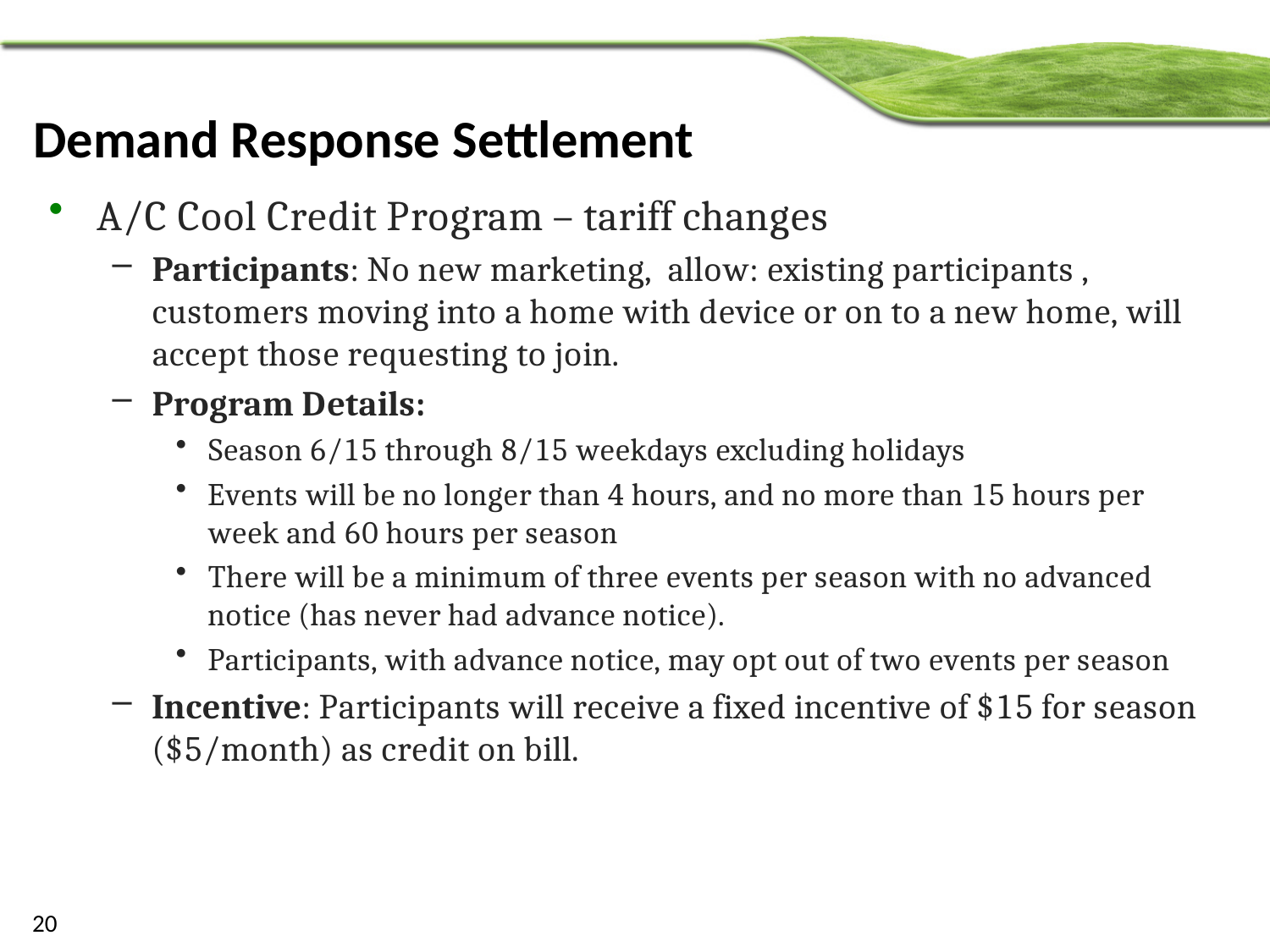

# Demand Response Settlement
A/C Cool Credit Program – tariff changes
Participants: No new marketing,  allow: existing participants , customers moving into a home with device or on to a new home, will accept those requesting to join.
Program Details:
Season 6/15 through 8/15 weekdays excluding holidays
Events will be no longer than 4 hours, and no more than 15 hours per week and 60 hours per season
There will be a minimum of three events per season with no advanced notice (has never had advance notice).
Participants, with advance notice, may opt out of two events per season
Incentive: Participants will receive a fixed incentive of $15 for season ($5/month) as credit on bill.

20